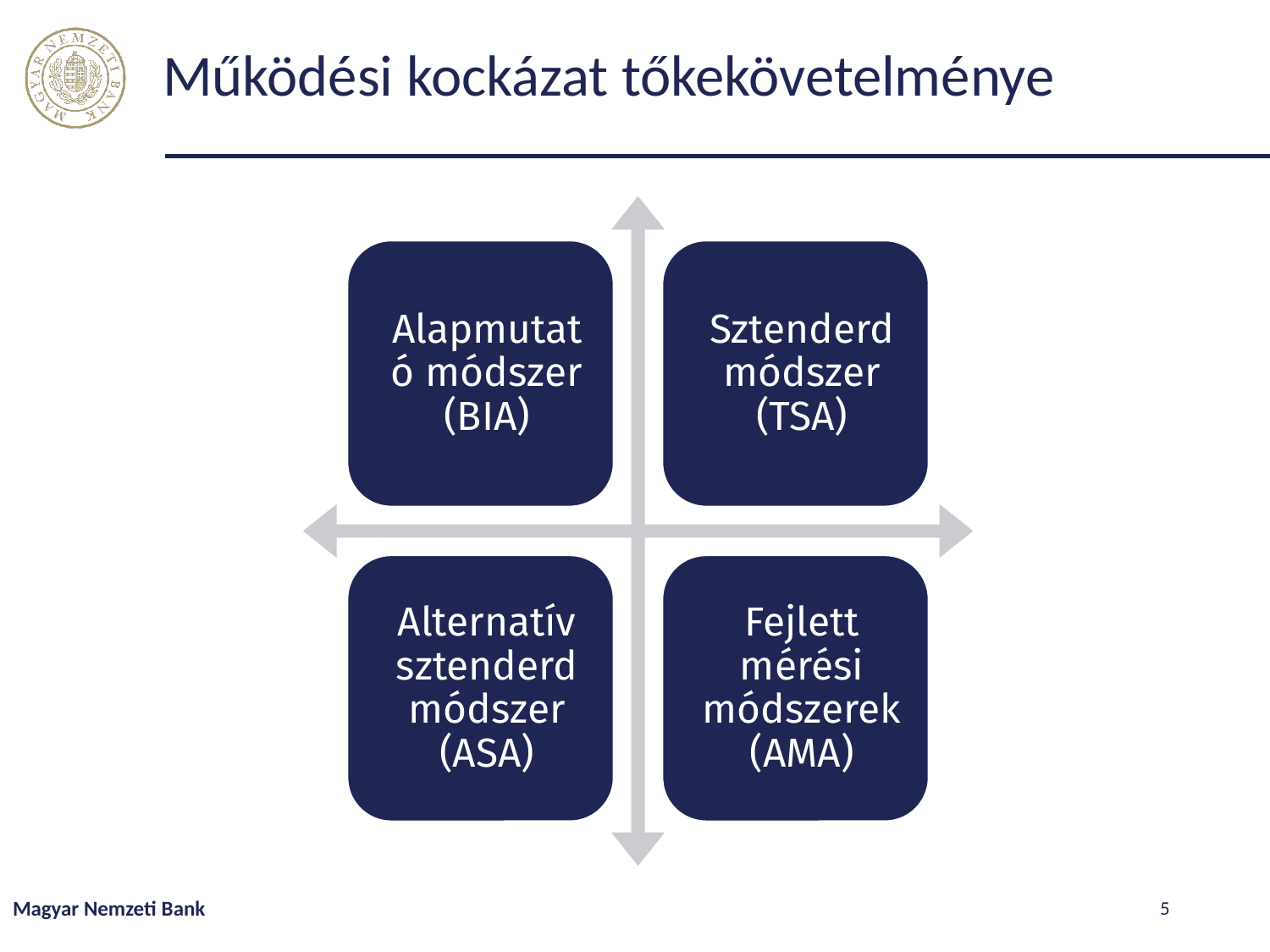

# Működési kockázat tőkekövetelménye
Alapmutató módszer (BIA)
Sztenderd módszer (TSA)
Alternatív sztenderd módszer (ASA)
Fejlett mérési módszerek (AMA)

Magyar Nemzeti Bank
5